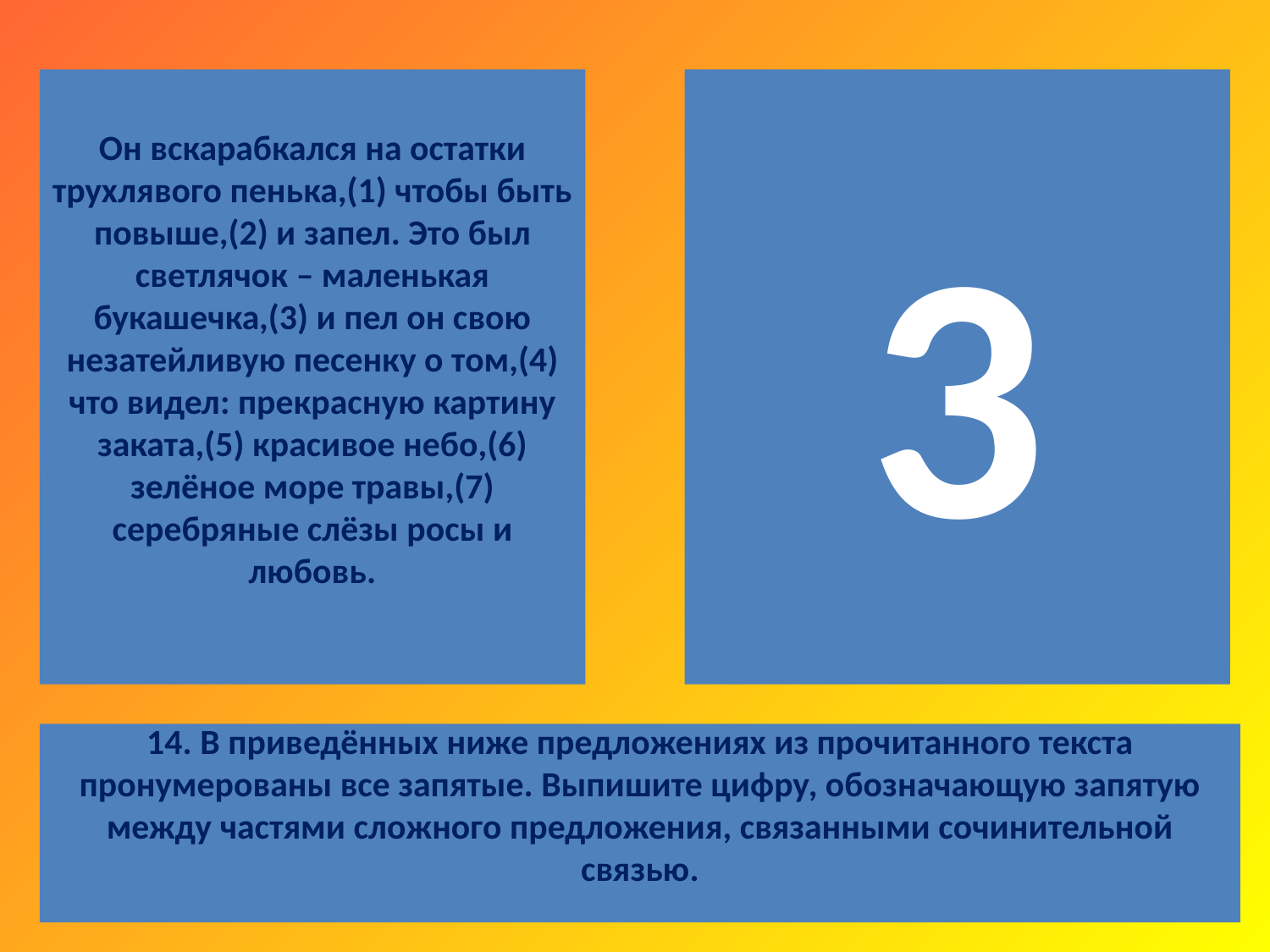

Он вскарабкался на остатки трухлявого пенька,(1) чтобы быть повыше,(2) и запел. Это был светлячок – маленькая букашечка,(3) и пел он свою незатейливую песенку о том,(4) что видел: прекрасную картину заката,(5) красивое небо,(6) зелёное море травы,(7) серебряные слёзы росы и любовь.

3
14. В приведённых ниже предложениях из прочитанного текста пронумерованы все запятые. Выпишите цифру, обозначающую запятую между частями сложного предложения, связанными сочинительной связью.